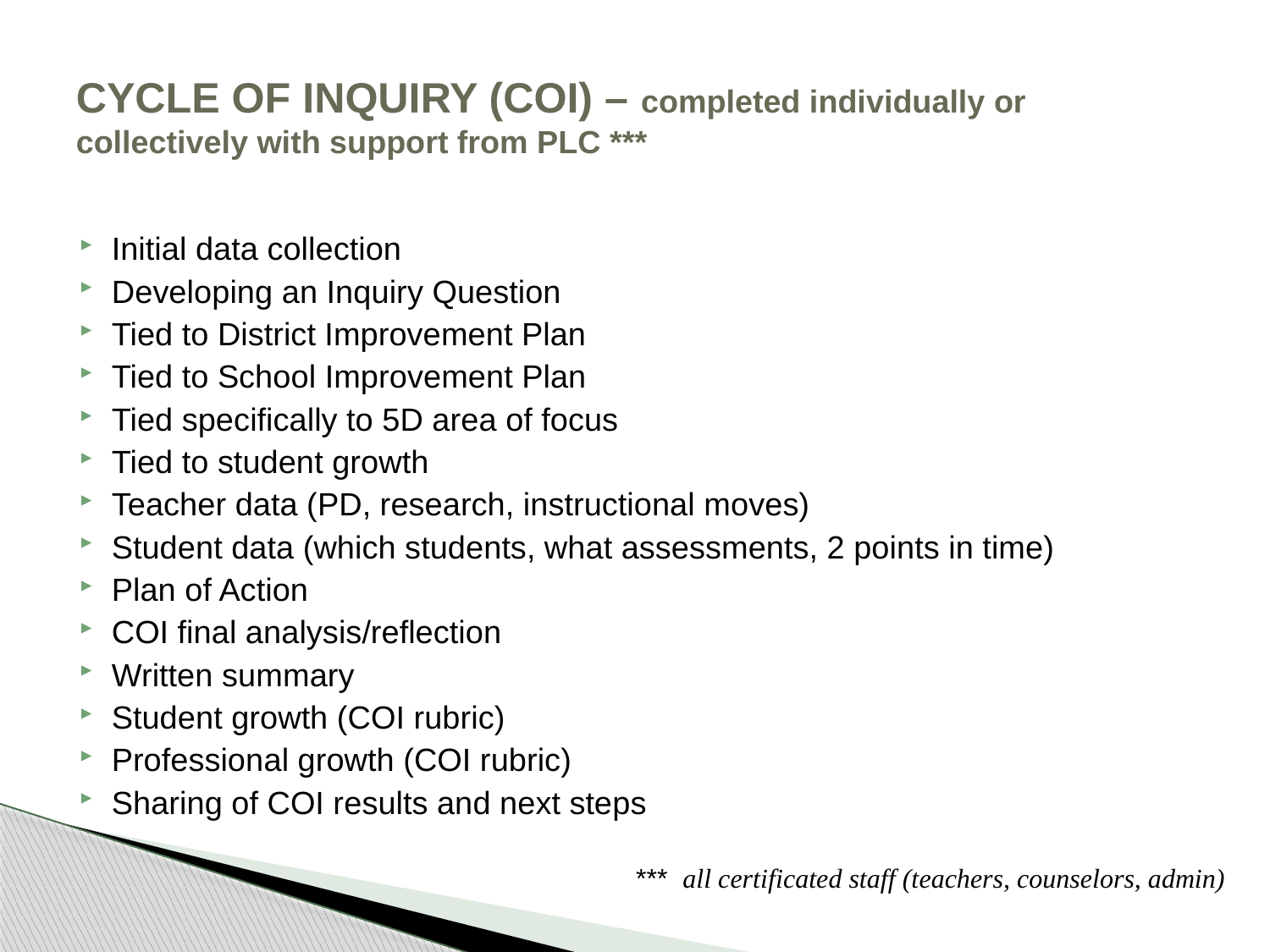

# CYCLE OF INQUIRY (COI) – completed individually or collectively with support from PLC ***
Initial data collection
Developing an Inquiry Question
Tied to District Improvement Plan
Tied to School Improvement Plan
Tied specifically to 5D area of focus
Tied to student growth
Teacher data (PD, research, instructional moves)
Student data (which students, what assessments, 2 points in time)
Plan of Action
COI final analysis/reflection
Written summary
Student growth (COI rubric)
Professional growth (COI rubric)
Sharing of COI results and next steps

***  all certificated staff (teachers, counselors, admin)